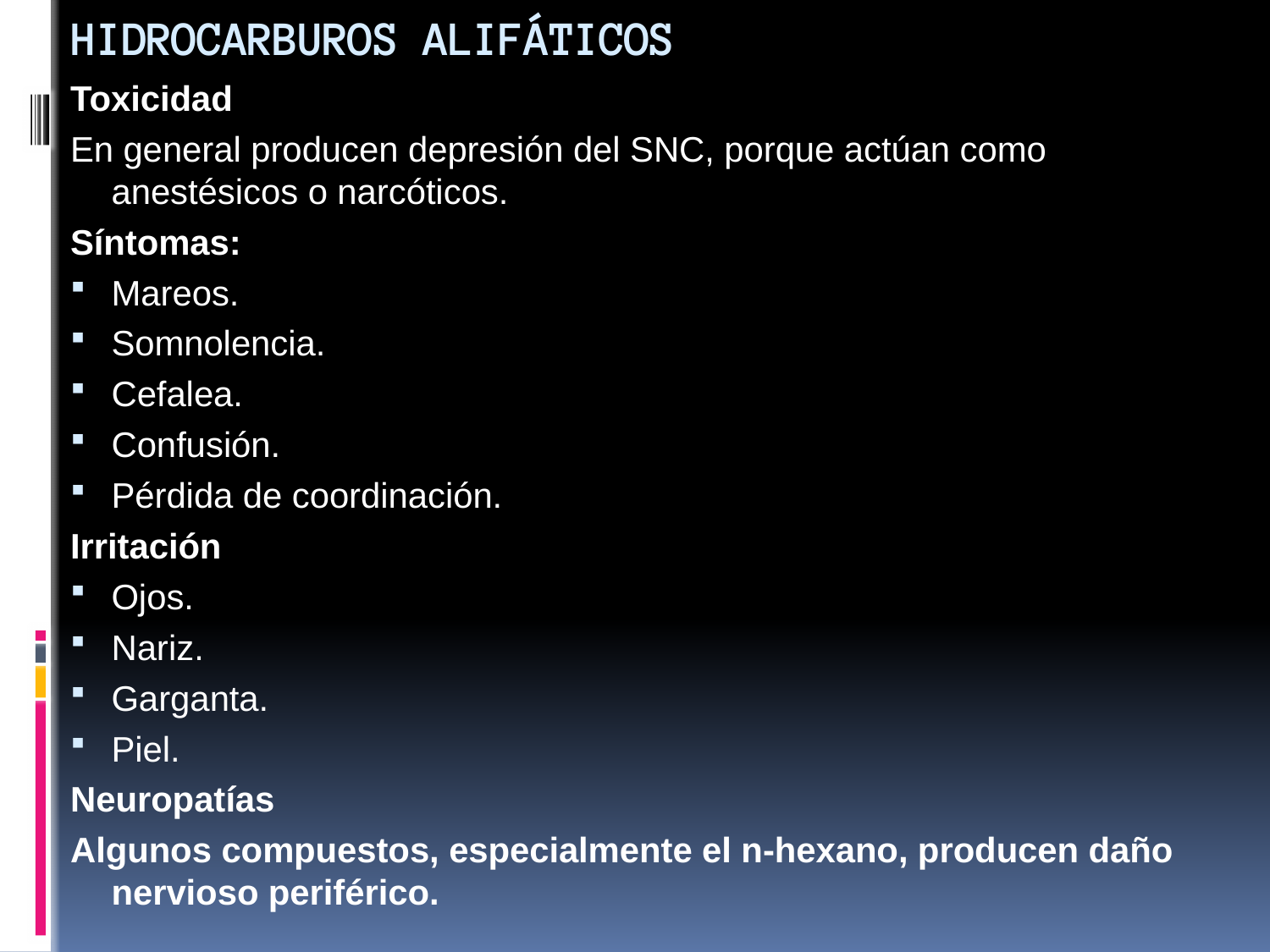

# HIDROCARBUROS ALIFÁTICOS
Toxicidad
En general producen depresión del SNC, porque actúan como anestésicos o narcóticos.
Síntomas:
Mareos.
Somnolencia.
Cefalea.
Confusión.
Pérdida de coordinación.
Irritación
Ojos.
Nariz.
Garganta.
Piel.
Neuropatías
Algunos compuestos, especialmente el n-hexano, producen daño nervioso periférico.